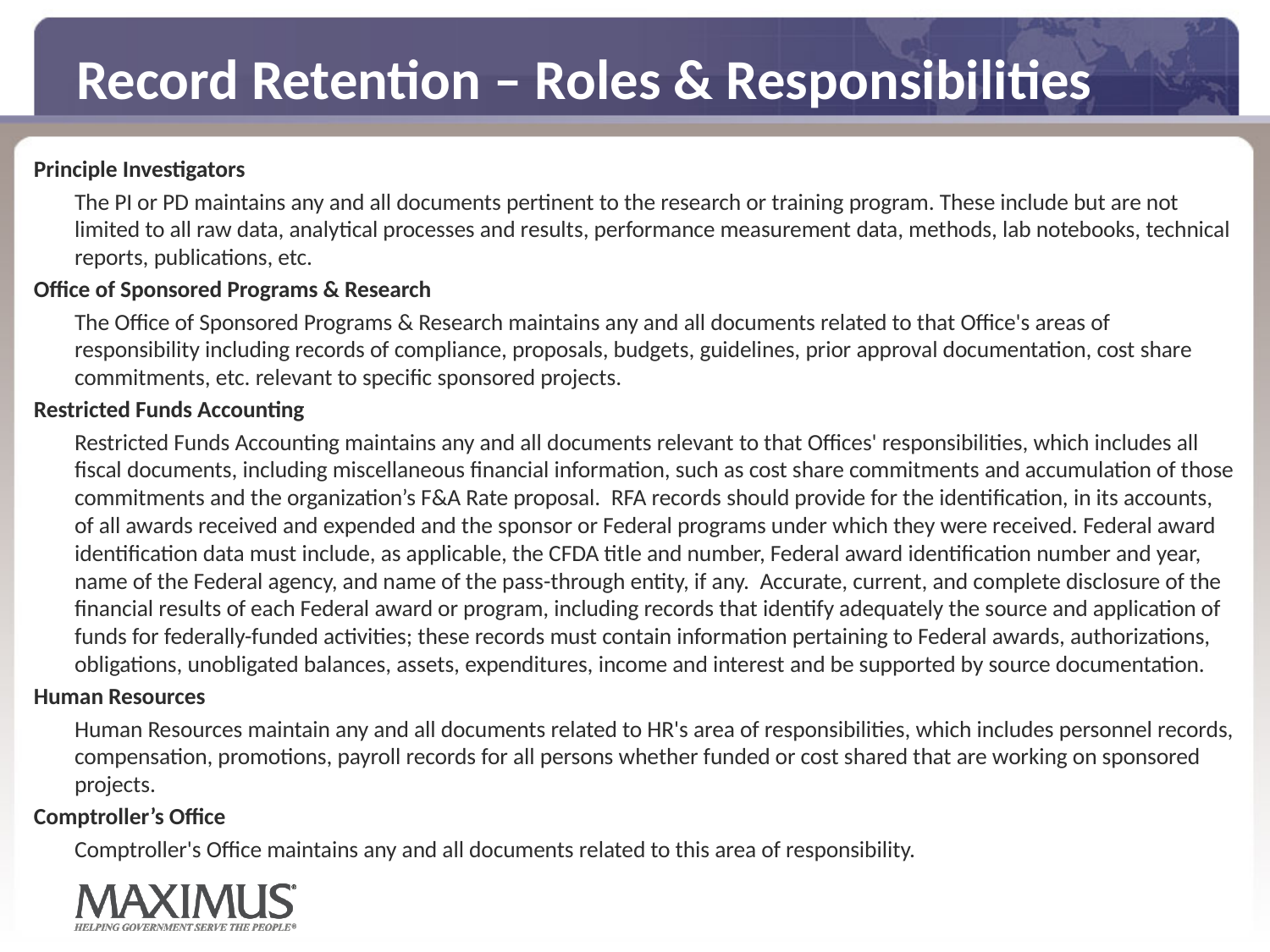

# Record Retention – Roles & Responsibilities
Principle Investigators
	The PI or PD maintains any and all documents pertinent to the research or training program. These include but are not limited to all raw data, analytical processes and results, performance measurement data, methods, lab notebooks, technical reports, publications, etc.
Office of Sponsored Programs & Research
	The Office of Sponsored Programs & Research maintains any and all documents related to that Office's areas of responsibility including records of compliance, proposals, budgets, guidelines, prior approval documentation, cost share commitments, etc. relevant to specific sponsored projects.
Restricted Funds Accounting
	Restricted Funds Accounting maintains any and all documents relevant to that Offices' responsibilities, which includes all fiscal documents, including miscellaneous financial information, such as cost share commitments and accumulation of those commitments and the organization’s F&A Rate proposal.  RFA records should provide for the identification, in its accounts, of all awards received and expended and the sponsor or Federal programs under which they were received. Federal award identification data must include, as applicable, the CFDA title and number, Federal award identification number and year, name of the Federal agency, and name of the pass-through entity, if any.  Accurate, current, and complete disclosure of the financial results of each Federal award or program, including records that identify adequately the source and application of funds for federally-funded activities; these records must contain information pertaining to Federal awards, authorizations, obligations, unobligated balances, assets, expenditures, income and interest and be supported by source documentation.
Human Resources
	Human Resources maintain any and all documents related to HR's area of responsibilities, which includes personnel records, compensation, promotions, payroll records for all persons whether funded or cost shared that are working on sponsored projects.
Comptroller’s Office
	Comptroller's Office maintains any and all documents related to this area of responsibility.